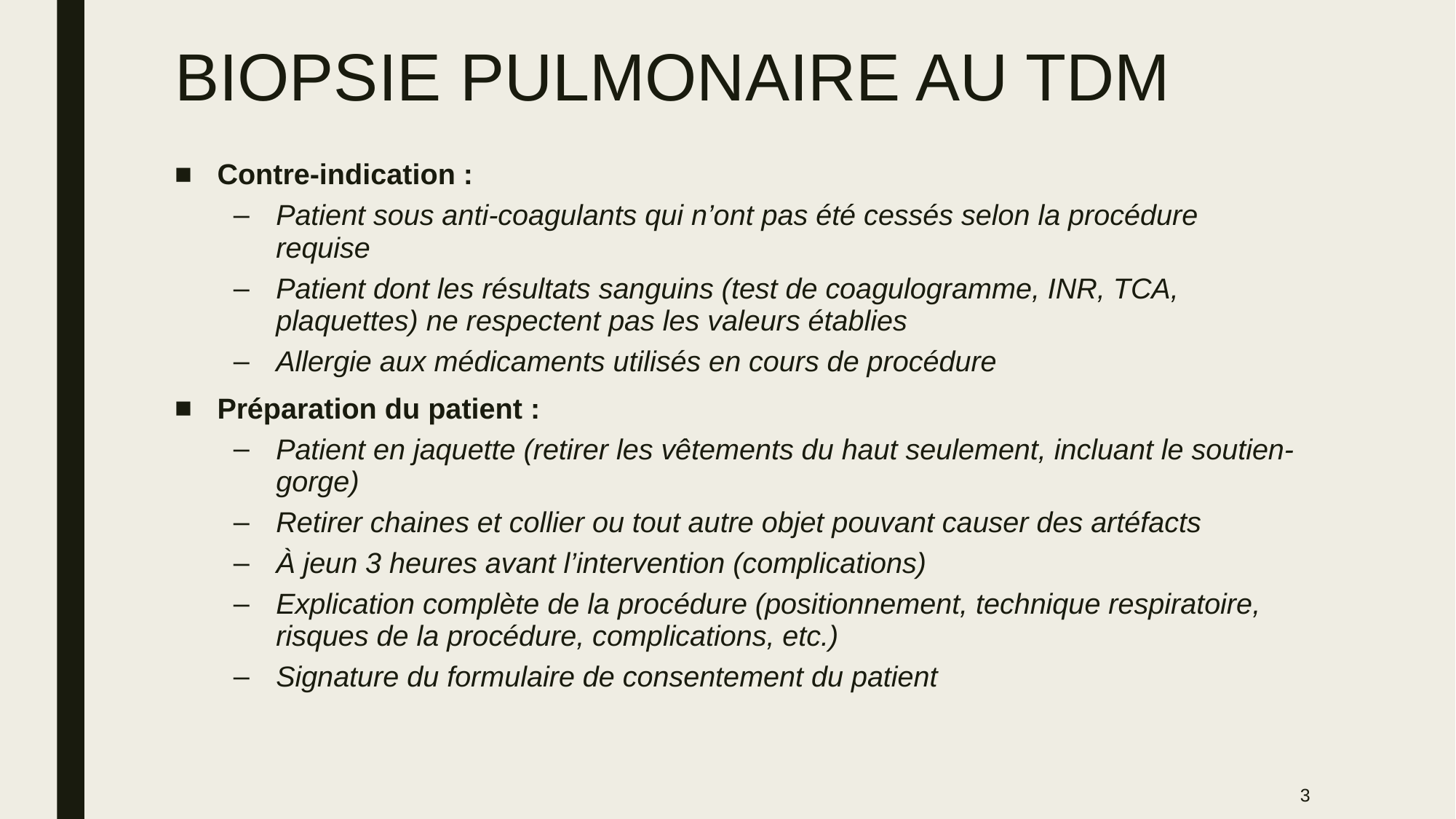

# BIOPSIE PULMONAIRE AU TDM
Contre-indication :
Patient sous anti-coagulants qui n’ont pas été cessés selon la procédure requise
Patient dont les résultats sanguins (test de coagulogramme, INR, TCA, plaquettes) ne respectent pas les valeurs établies
Allergie aux médicaments utilisés en cours de procédure
Préparation du patient :
Patient en jaquette (retirer les vêtements du haut seulement, incluant le soutien-gorge)
Retirer chaines et collier ou tout autre objet pouvant causer des artéfacts
À jeun 3 heures avant l’intervention (complications)
Explication complète de la procédure (positionnement, technique respiratoire, risques de la procédure, complications, etc.)
Signature du formulaire de consentement du patient
3